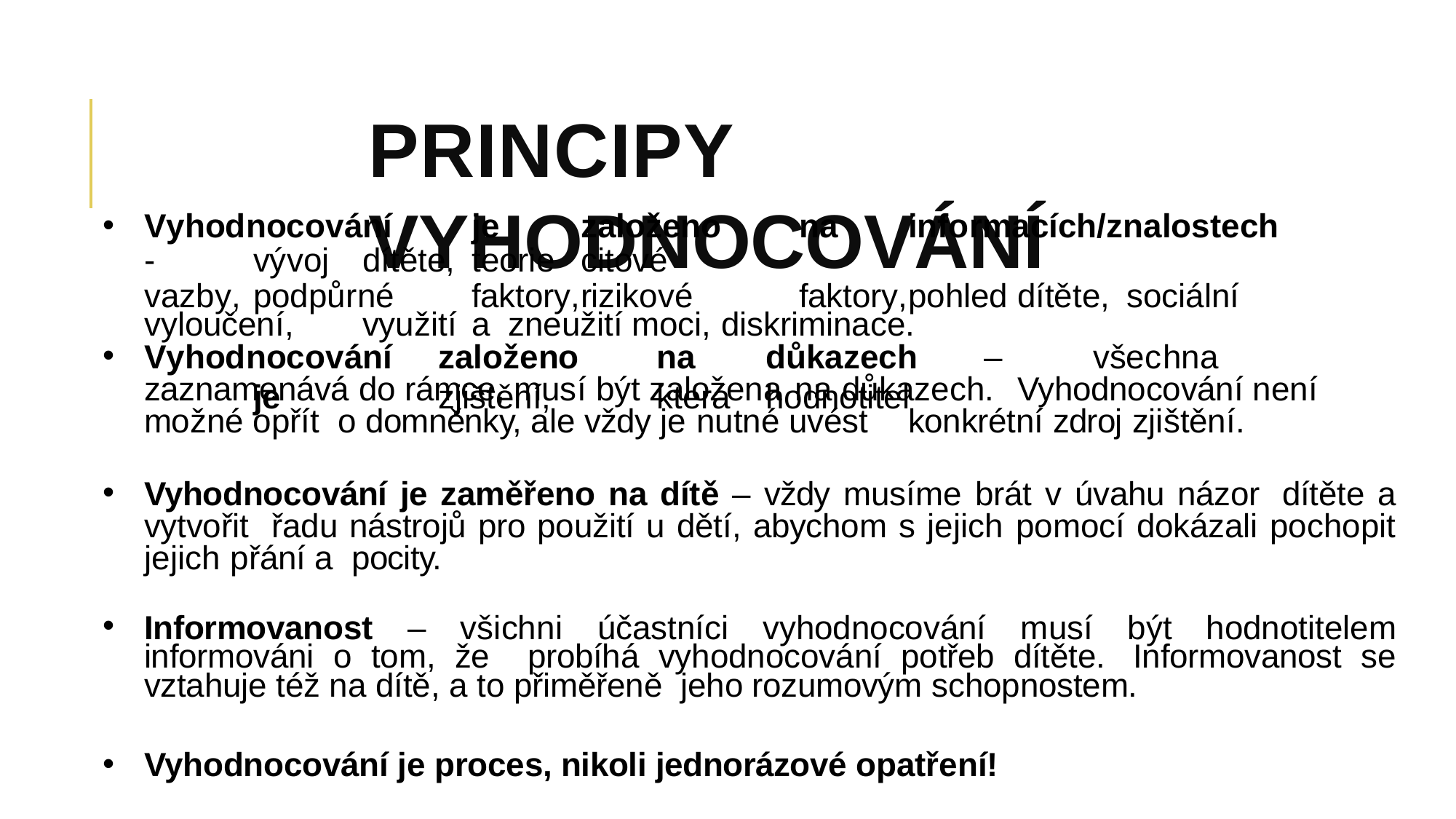

PRINCIPY VYHODNOCOVÁNÍ
Vyhodnocování	je	založeno	na	informacích/znalostech	-	vývoj	dítěte,	teorie	citové
vazby,	podpůrné	faktory,	rizikové	faktory,	pohled	dítěte,	sociální	vyloučení,	využití	a  zneužití moci, diskriminace.
Vyhodnocování	je
založeno	na	důkazech	–	všechna	zjištění,	která	hodnotitel
zaznamenává do rámce, musí být založena na důkazech.	Vyhodnocování není možné opřít  o domněnky, ale vždy je nutné uvést	konkrétní zdroj zjištění.

Vyhodnocování je zaměřeno na dítě – vždy musíme brát v úvahu názor dítěte a vytvořit  řadu nástrojů pro použití u dětí, abychom s jejich pomocí dokázali pochopit jejich přání a  pocity.

Informovanost – všichni účastníci vyhodnocování musí být hodnotitelem informováni o tom, že  probíhá vyhodnocování potřeb dítěte. Informovanost se vztahuje též na dítě, a to přiměřeně  jeho rozumovým schopnostem.

Vyhodnocování je proces, nikoli jednorázové opatření!